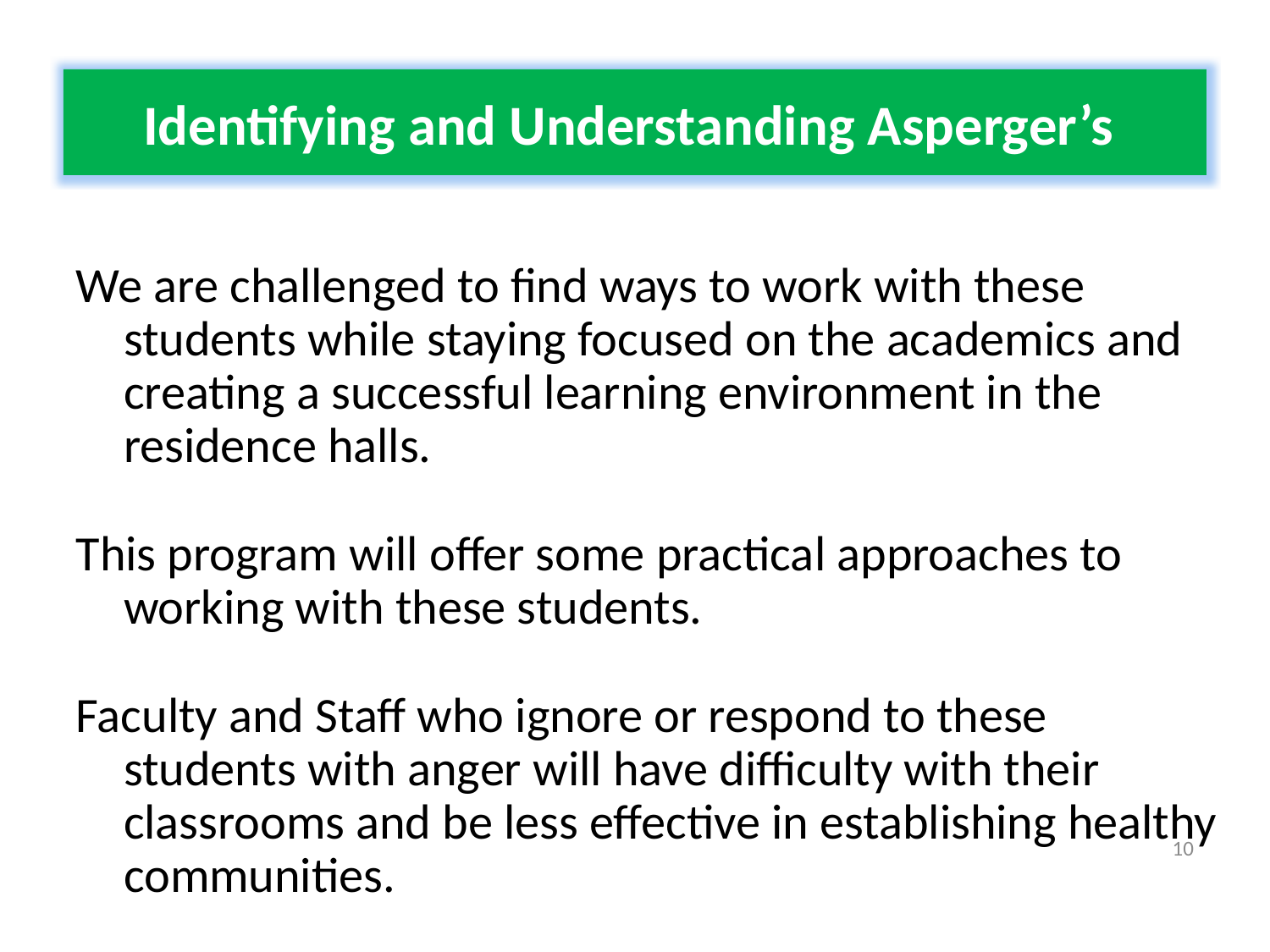

Identifying and Understanding Asperger’s
We are challenged to find ways to work with these students while staying focused on the academics and creating a successful learning environment in the residence halls.

This program will offer some practical approaches to working with these students.

Faculty and Staff who ignore or respond to these students with anger will have difficulty with their classrooms and be less effective in establishing healthy communities.
10